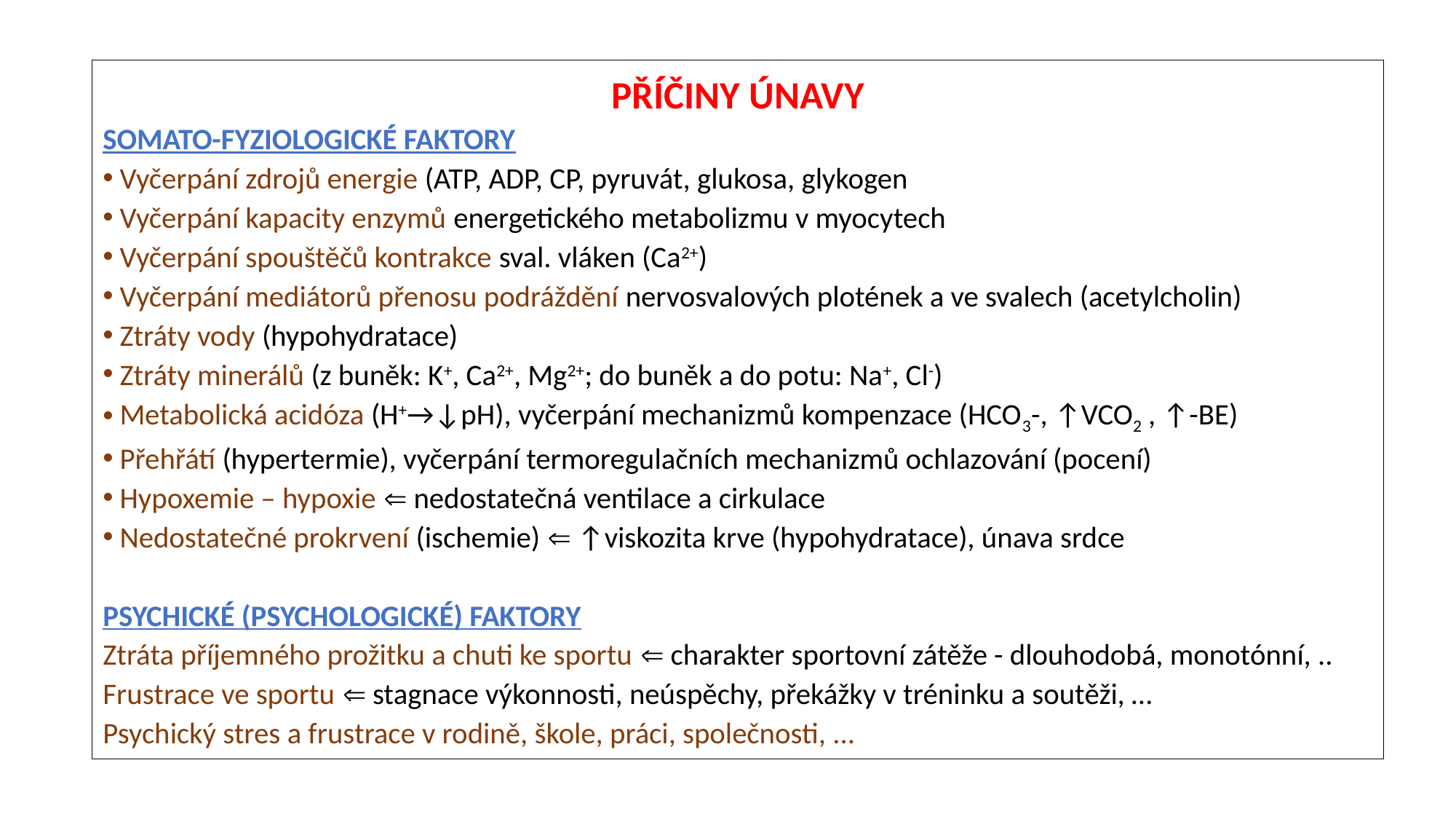

PŘÍČINY ÚNAVY
SOMATO-FYZIOLOGICKÉ FAKTORY
 Vyčerpání zdrojů energie (ATP, ADP, CP, pyruvát, glukosa, glykogen
 Vyčerpání kapacity enzymů energetického metabolizmu v myocytech
 Vyčerpání spouštěčů kontrakce sval. vláken (Ca2+)
 Vyčerpání mediátorů přenosu podráždění nervosvalových plotének a ve svalech (acetylcholin)
 Ztráty vody (hypohydratace)
 Ztráty minerálů (z buněk: K+, Ca2+, Mg2+; do buněk a do potu: Na+, Cl-)
 Metabolická acidóza (H+→↓pH), vyčerpání mechanizmů kompenzace (HCO3-, ↑VCO2 , ↑-BE)
 Přehřátí (hypertermie), vyčerpání termoregulačních mechanizmů ochlazování (pocení)
 Hypoxemie – hypoxie ⇐ nedostatečná ventilace a cirkulace
 Nedostatečné prokrvení (ischemie) ⇐ ↑viskozita krve (hypohydratace), únava srdce

PSYCHICKÉ (PSYCHOLOGICKÉ) FAKTORY
Ztráta příjemného prožitku a chuti ke sportu ⇐ charakter sportovní zátěže - dlouhodobá, monotónní, ..
Frustrace ve sportu ⇐ stagnace výkonnosti, neúspěchy, překážky v tréninku a soutěži, …
Psychický stres a frustrace v rodině, škole, práci, společnosti, ...